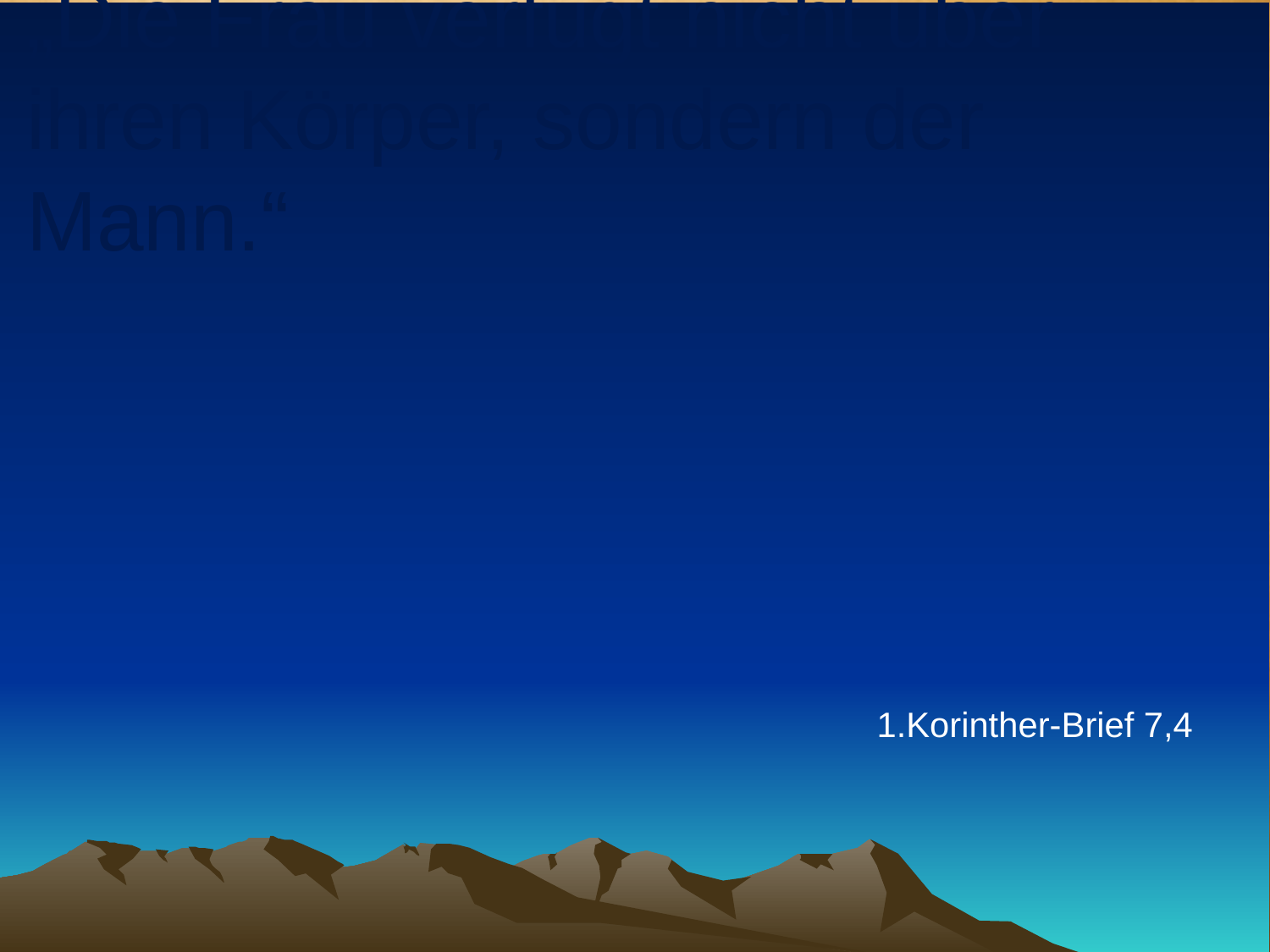

# „Die Frau verfügt nicht über ihren Körper, sondern der Mann.“
1.Korinther-Brief 7,4